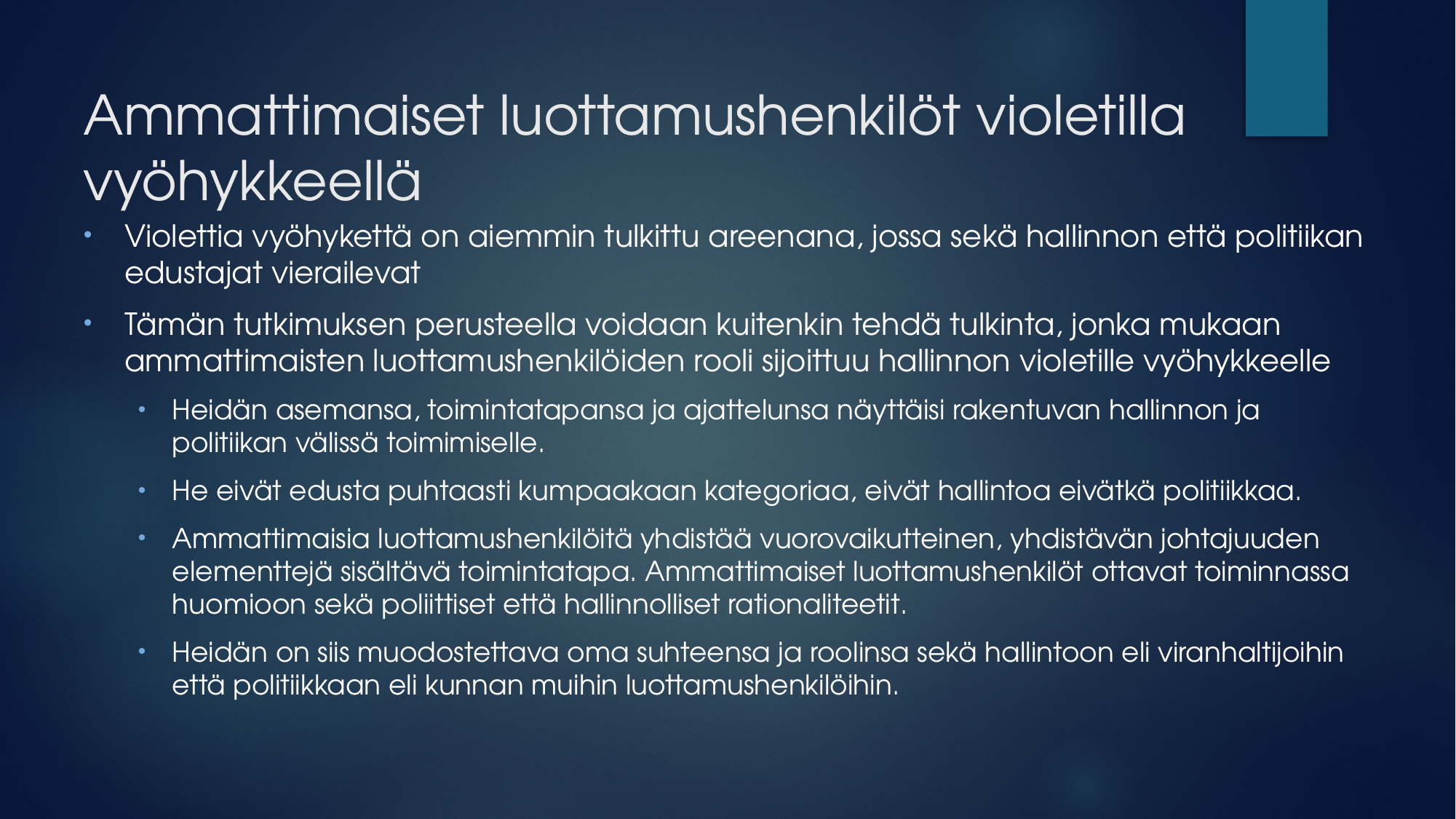

# Ammattimaiset luottamushenkilöt violetilla vyöhykkeellä
Violettia vyöhykettä on aiemmin tulkittu areenana, jossa sekä hallinnon että politiikan edustajat vierailevat
Tämän tutkimuksen perusteella voidaan kuitenkin tehdä tulkinta, jonka mukaan ammattimaisten luottamushenkilöiden rooli sijoittuu hallinnon violetille vyöhykkeelle
Heidän asemansa, toimintatapansa ja ajattelunsa näyttäisi rakentuvan hallinnon ja politiikan välissä toimimiselle.
He eivät edusta puhtaasti kumpaakaan kategoriaa, eivät hallintoa eivätkä politiikkaa.
Ammattimaisia luottamushenkilöitä yhdistää vuorovaikutteinen, yhdistävän johtajuuden elementtejä sisältävä toimintatapa. Ammattimaiset luottamushenkilöt ottavat toiminnassa huomioon sekä poliittiset että hallinnolliset rationaliteetit.
Heidän on siis muodostettava oma suhteensa ja roolinsa sekä hallintoon eli viranhaltijoihin että politiikkaan eli kunnan muihin luottamushenkilöihin.